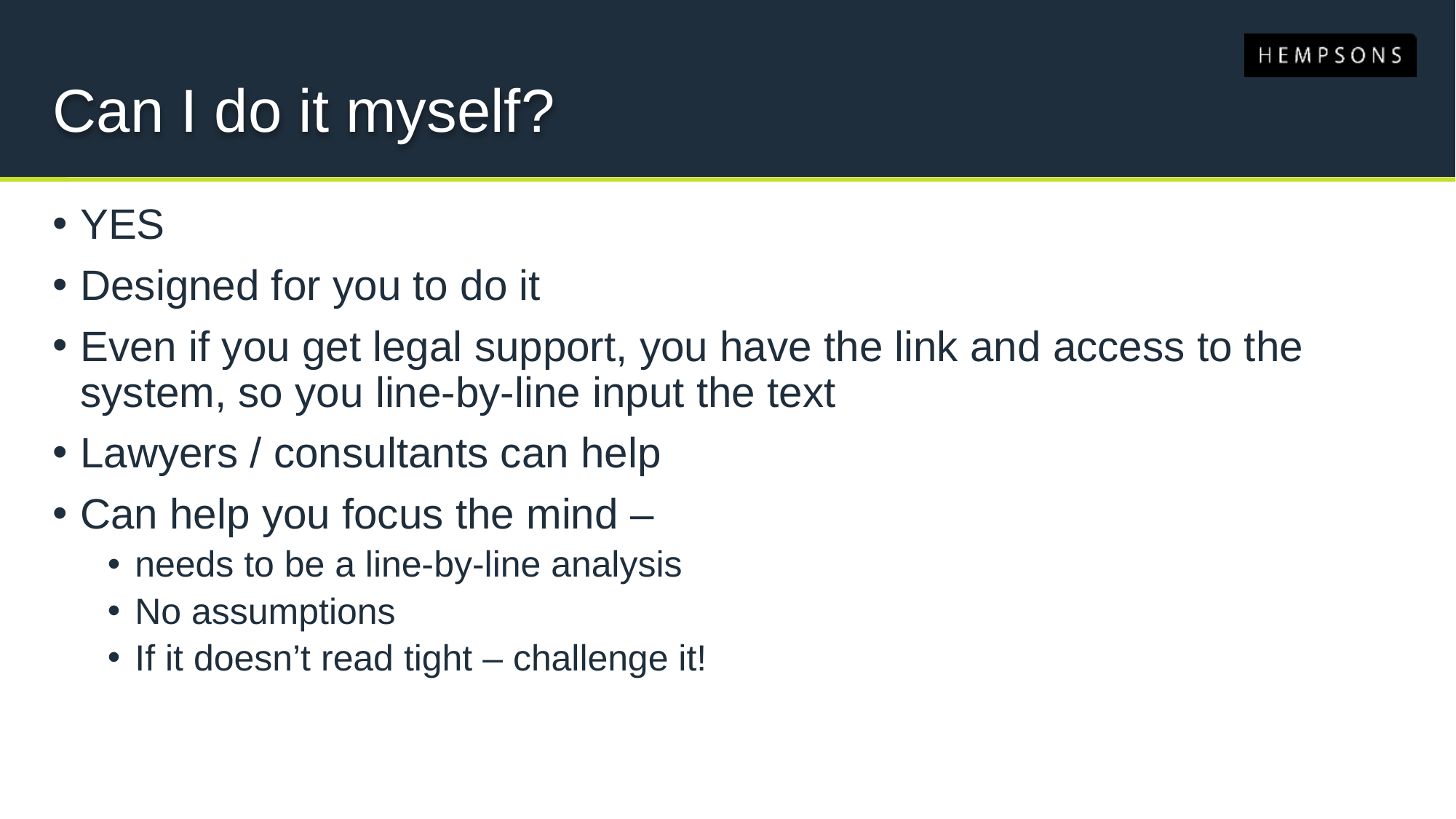

# Can I do it myself?
YES
Designed for you to do it
Even if you get legal support, you have the link and access to the system, so you line-by-line input the text
Lawyers / consultants can help
Can help you focus the mind –
needs to be a line-by-line analysis
No assumptions
If it doesn’t read tight – challenge it!